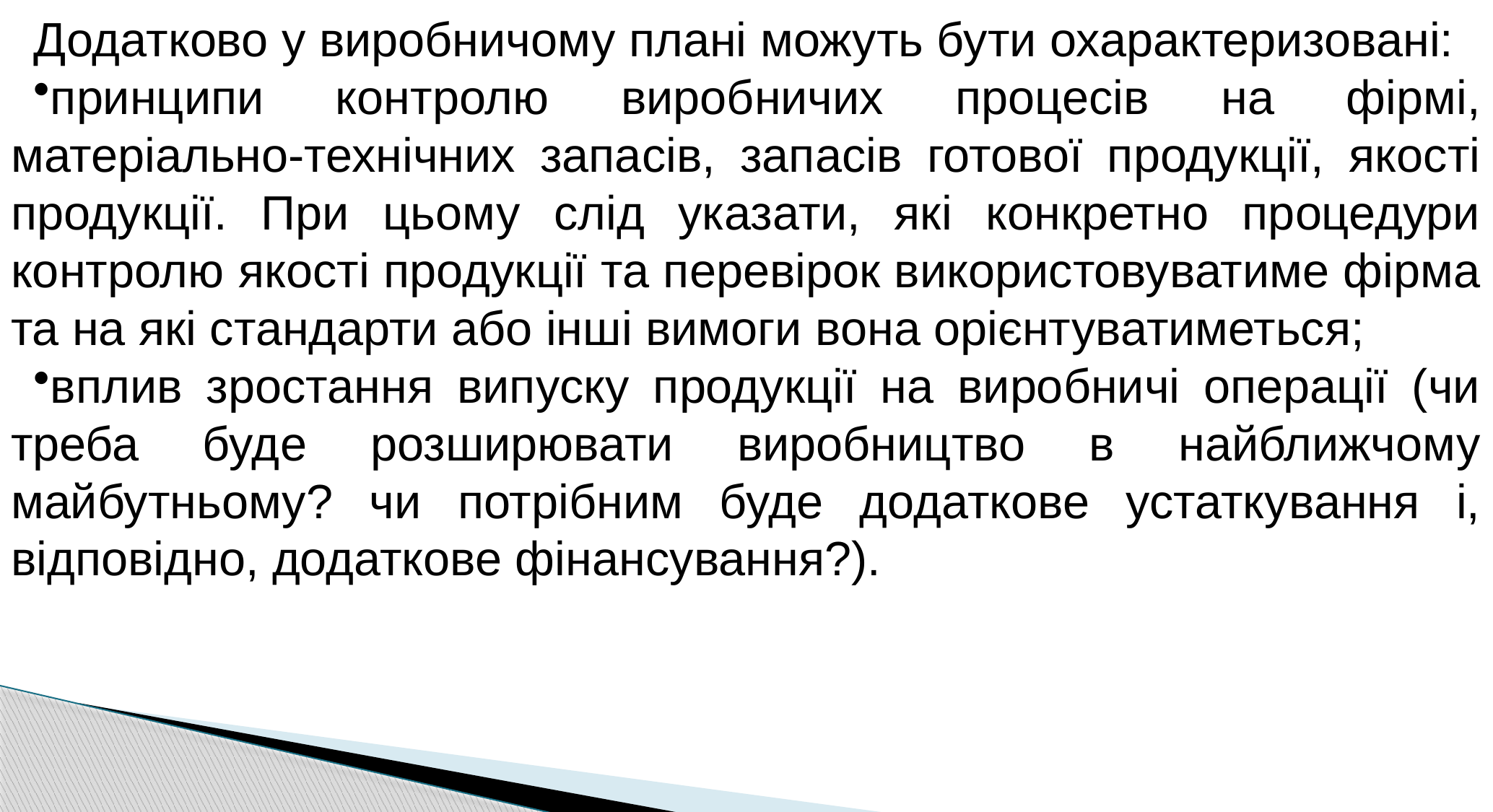

Додатково у виробничому плані можуть бути охарактеризовані:
принципи контролю виробничих процесів на фірмі, матеріально-технічних запасів, запасів готової продукції, якості продукції. При цьому слід указати, які конкретно процедури контролю якості продукції та перевірок використовуватиме фірма та на які стандарти або інші вимоги вона орієнтуватиметься;
вплив зростання випуску продукції на виробничі операції (чи треба буде розширювати виробництво в найближчому майбутньому? чи потрібним буде додаткове устаткування і, відповідно, додаткове фінансування?).